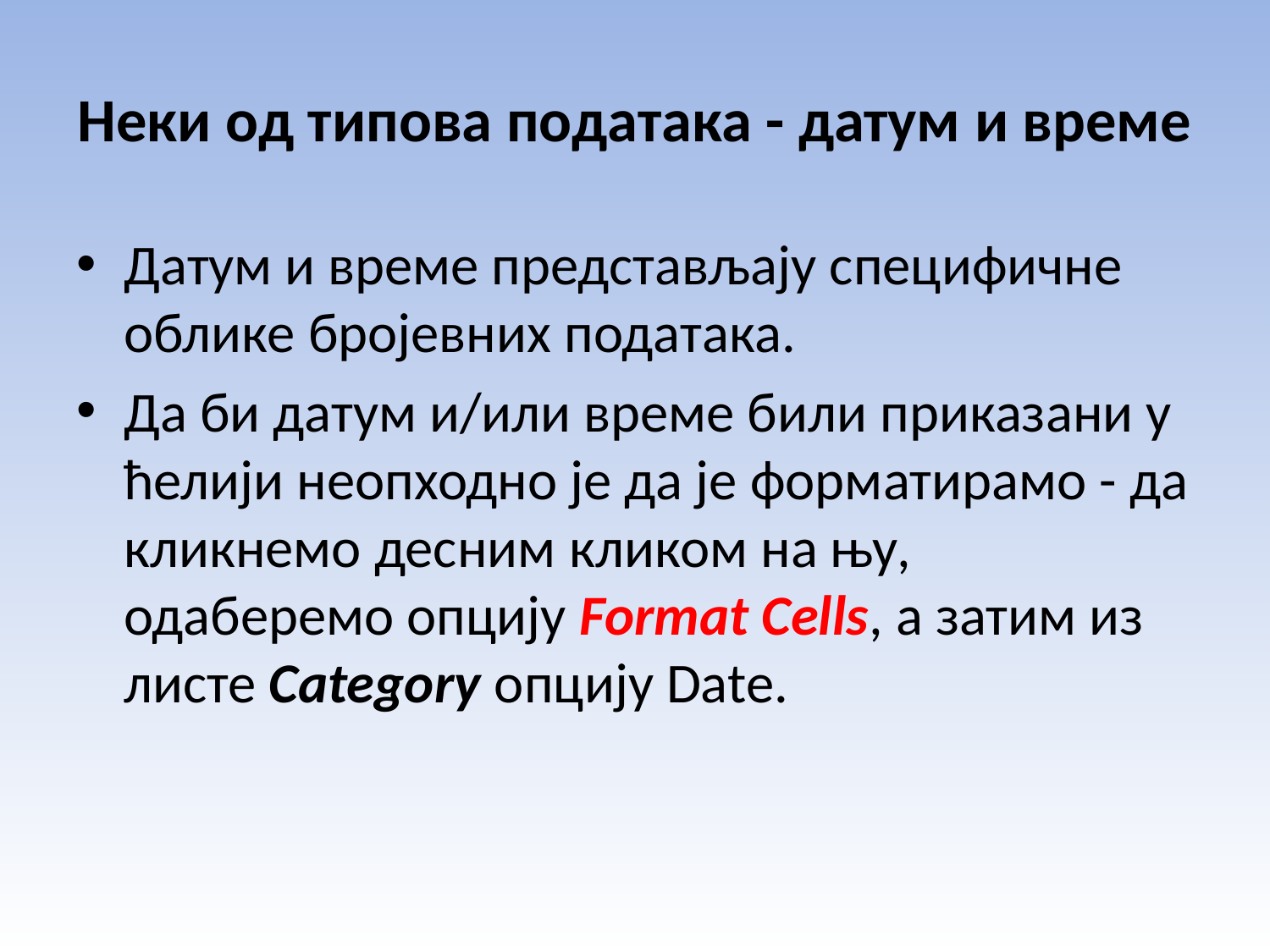

# Неки од типова података - датум и време
Датум и време представљају специфичне облике бројевних података.
Да би датум и/или време били приказани у ћелији неопходно је да је форматирамо - да кликнемо десним кликом на њу, одаберемо опцију Format Cells, а затим из листе Category опцију Date.